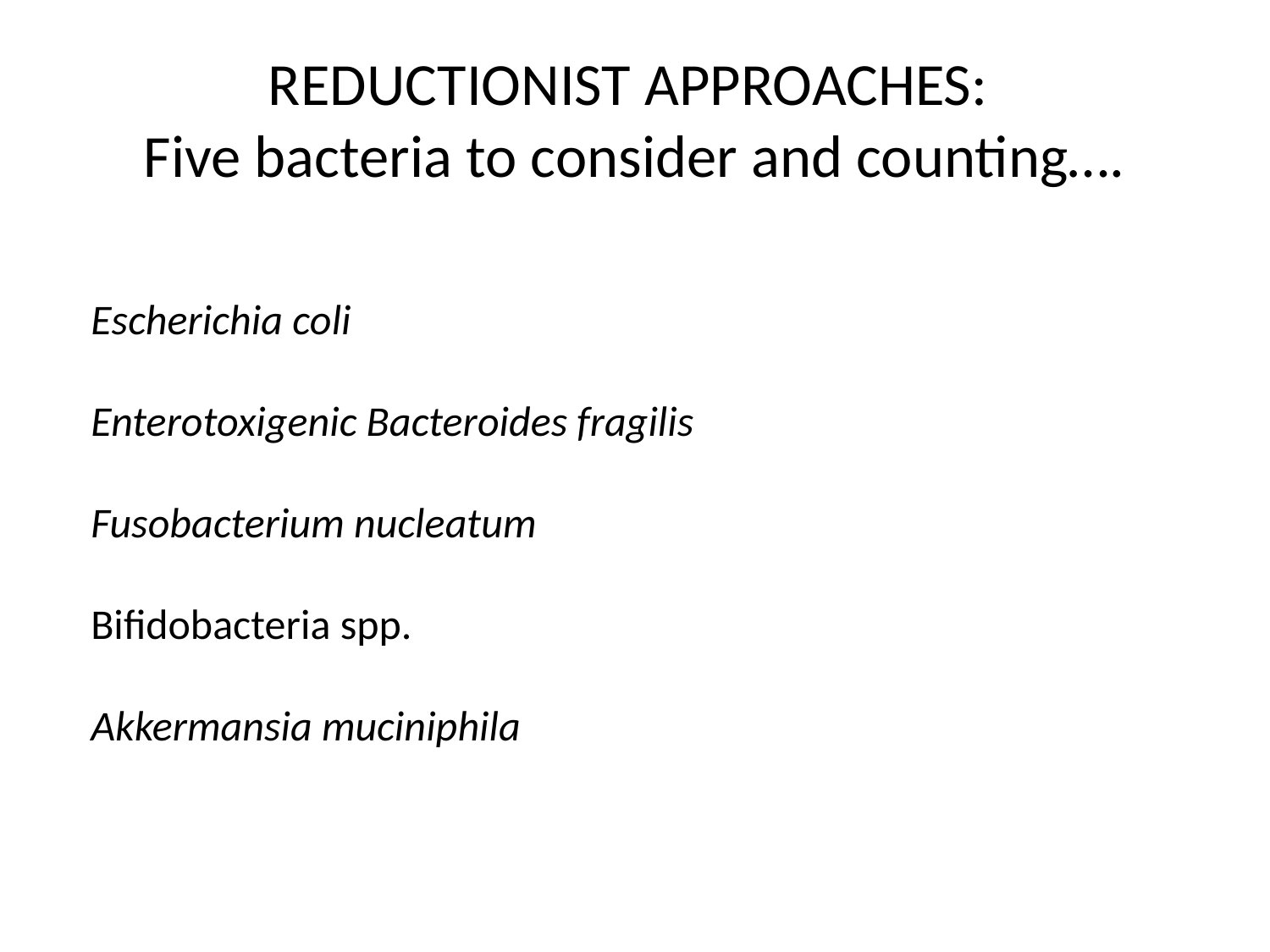

# REDUCTIONIST APPROACHES: Five bacteria to consider and counting….
Escherichia coli

Enterotoxigenic Bacteroides fragilis

Fusobacterium nucleatum

Bifidobacteria spp.

Akkermansia muciniphila